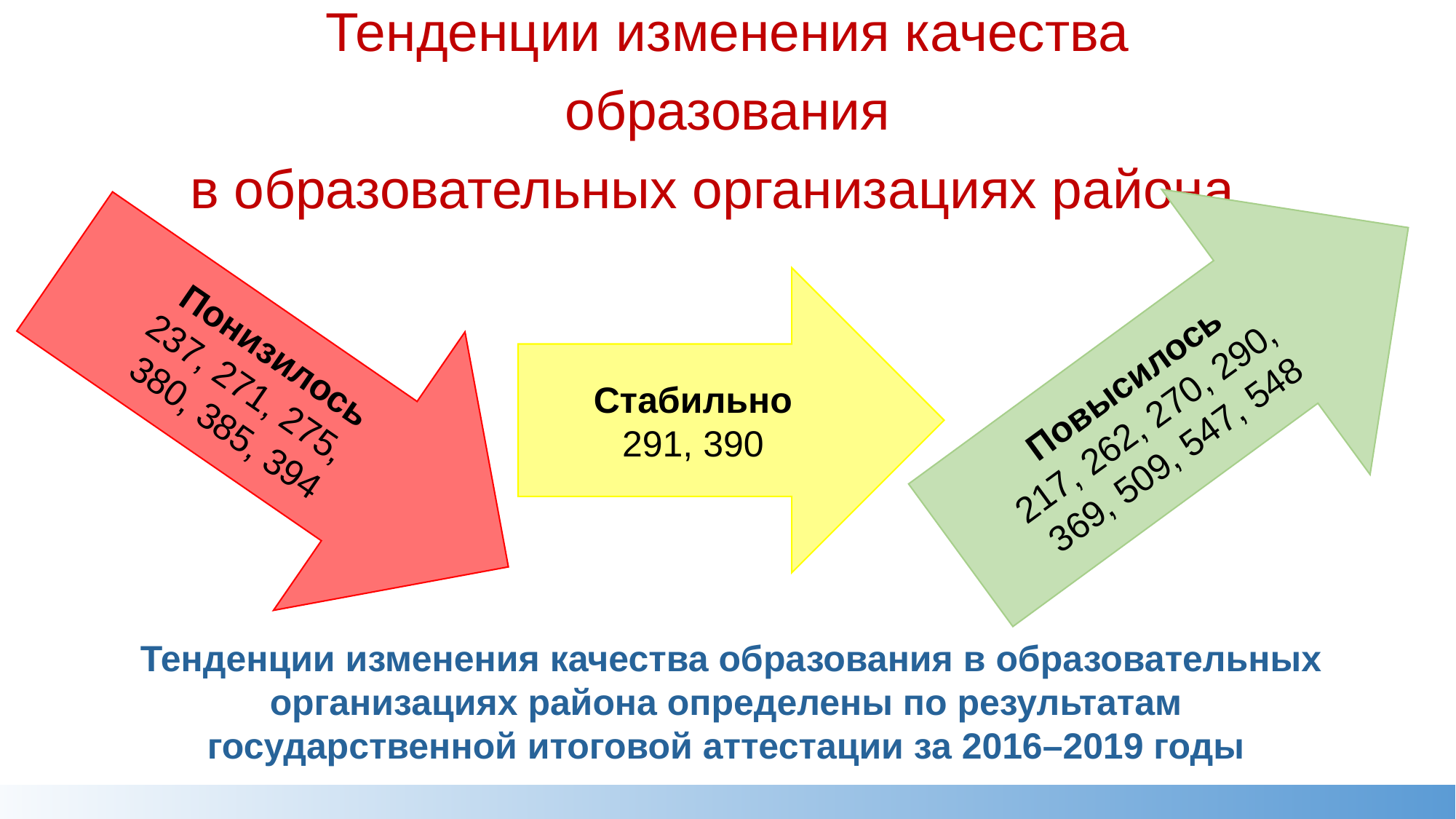

Тенденции изменения качества образования
в образовательных организациях района
Повысилось
217, 262, 270, 290,
369, 509, 547, 548
Понизилось
237, 271, 275,
380, 385, 394
Стабильно
291, 390
Тенденции изменения качества образования в образовательных организациях района определены по результатам
государственной итоговой аттестации за 2016–2019 годы